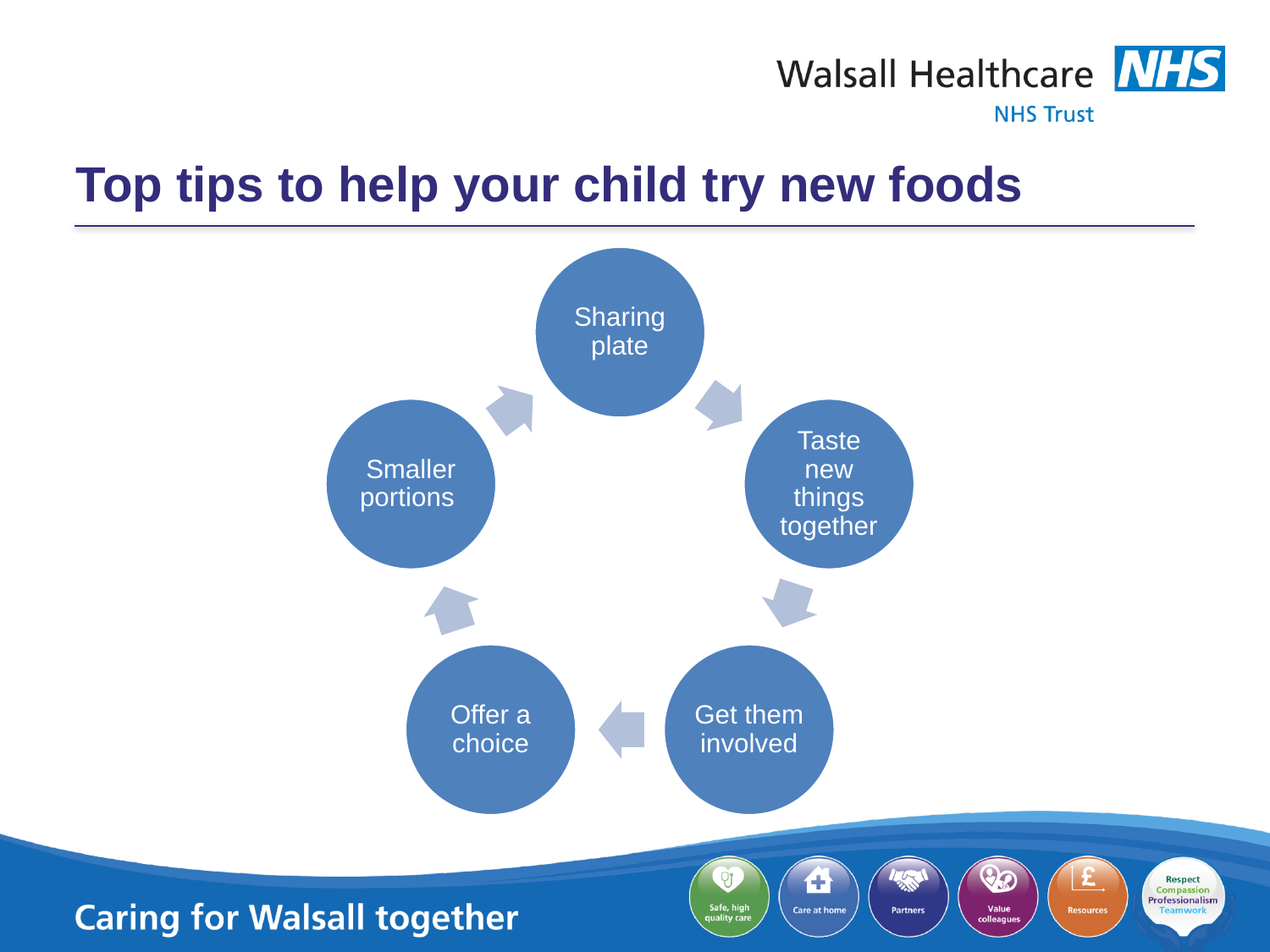

# Top tips to help your child try new foods
Sharing plate

Taste new things together

Get them involved

Offer a choice

Smaller portions